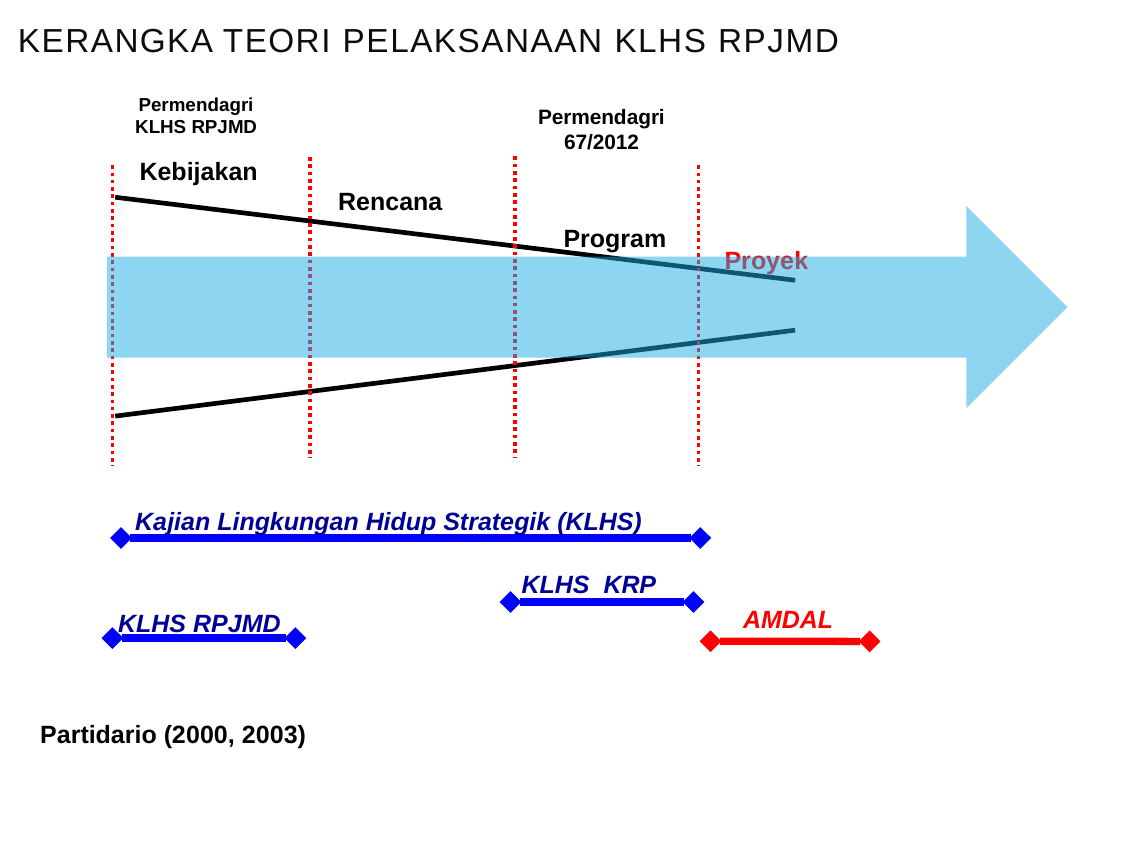

Kerangka teori pelaksanaan klhs rpjmd
Permendagri KLHS RPJMD
Permendagri 67/2012

Kebijakan
Rencana

Program
Proyek
Kajian Lingkungan Hidup Strategik (KLHS)
KLHS  KRP
AMDAL
KLHS RPJMD
Partidario (2000, 2003)